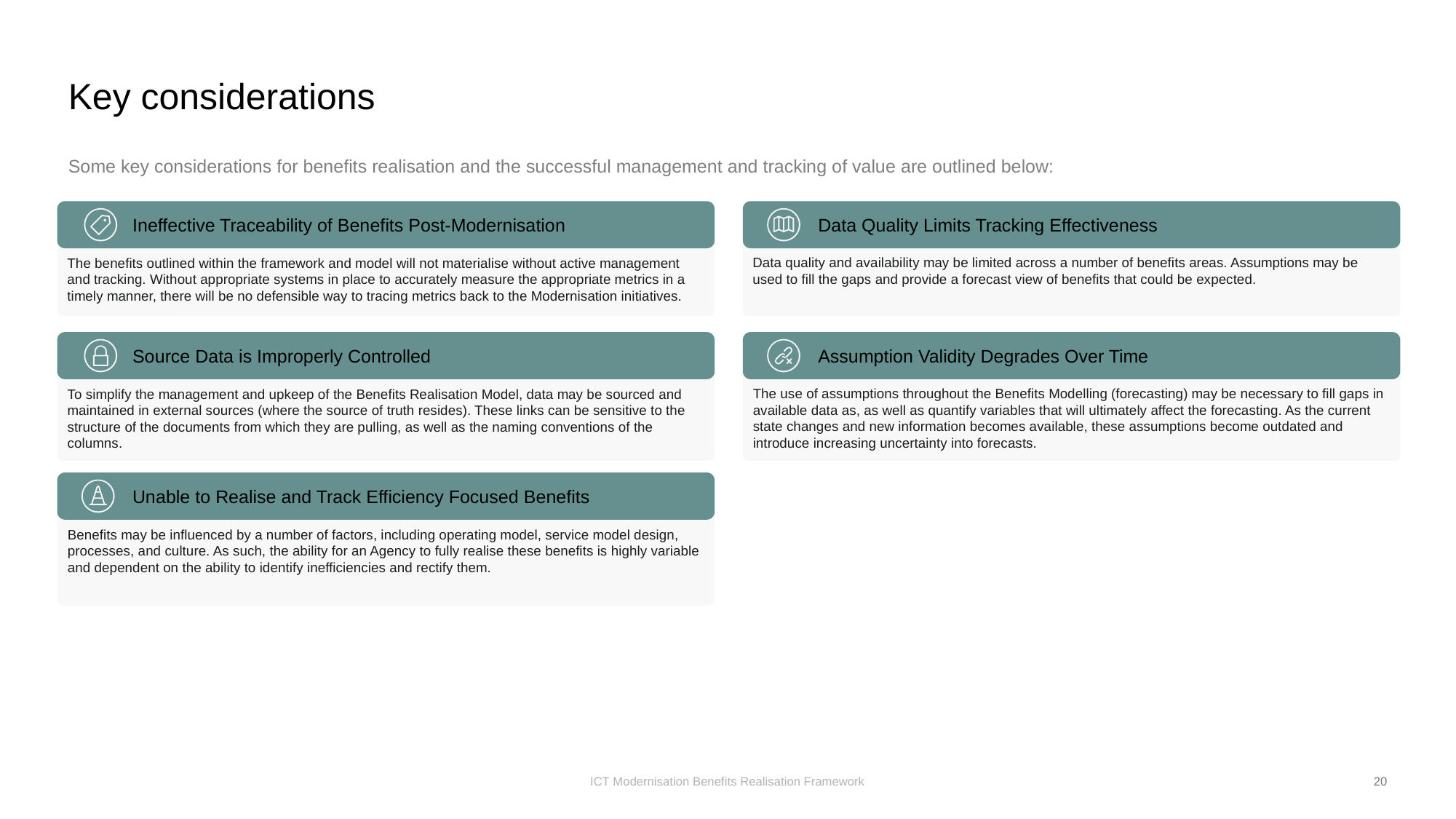

# Key considerations
Some key considerations for benefits realisation and the successful management and tracking of value are outlined below:
Data quality and availability may be limited across a number of benefits areas. Assumptions may be used to fill the gaps and provide a forecast view of benefits that could be expected.

The benefits outlined within the framework and model will not materialise without active management and tracking. Without appropriate systems in place to accurately measure the appropriate metrics in a timely manner, there will be no defensible way to tracing metrics back to the Modernisation initiatives.

Ineffective Traceability of Benefits Post-Modernisation
Data Quality Limits Tracking Effectiveness

To simplify the management and upkeep of the Benefits Realisation Model, data may be sourced and maintained in external sources (where the source of truth resides). These links can be sensitive to the structure of the documents from which they are pulling, as well as the naming conventions of the columns.
Source Data is Improperly Controlled
The use of assumptions throughout the Benefits Modelling (forecasting) may be necessary to fill gaps in available data as, as well as quantify variables that will ultimately affect the forecasting. As the current state changes and new information becomes available, these assumptions become outdated and introduce increasing uncertainty into forecasts.
Assumption Validity Degrades Over Time

Benefits may be influenced by a number of factors, including operating model, service model design, processes, and culture. As such, the ability for an Agency to fully realise these benefits is highly variable and dependent on the ability to identify inefficiencies and rectify them.
Unable to Realise and Track Efficiency Focused Benefits

ICT Modernisation Benefits Realisation Framework
20